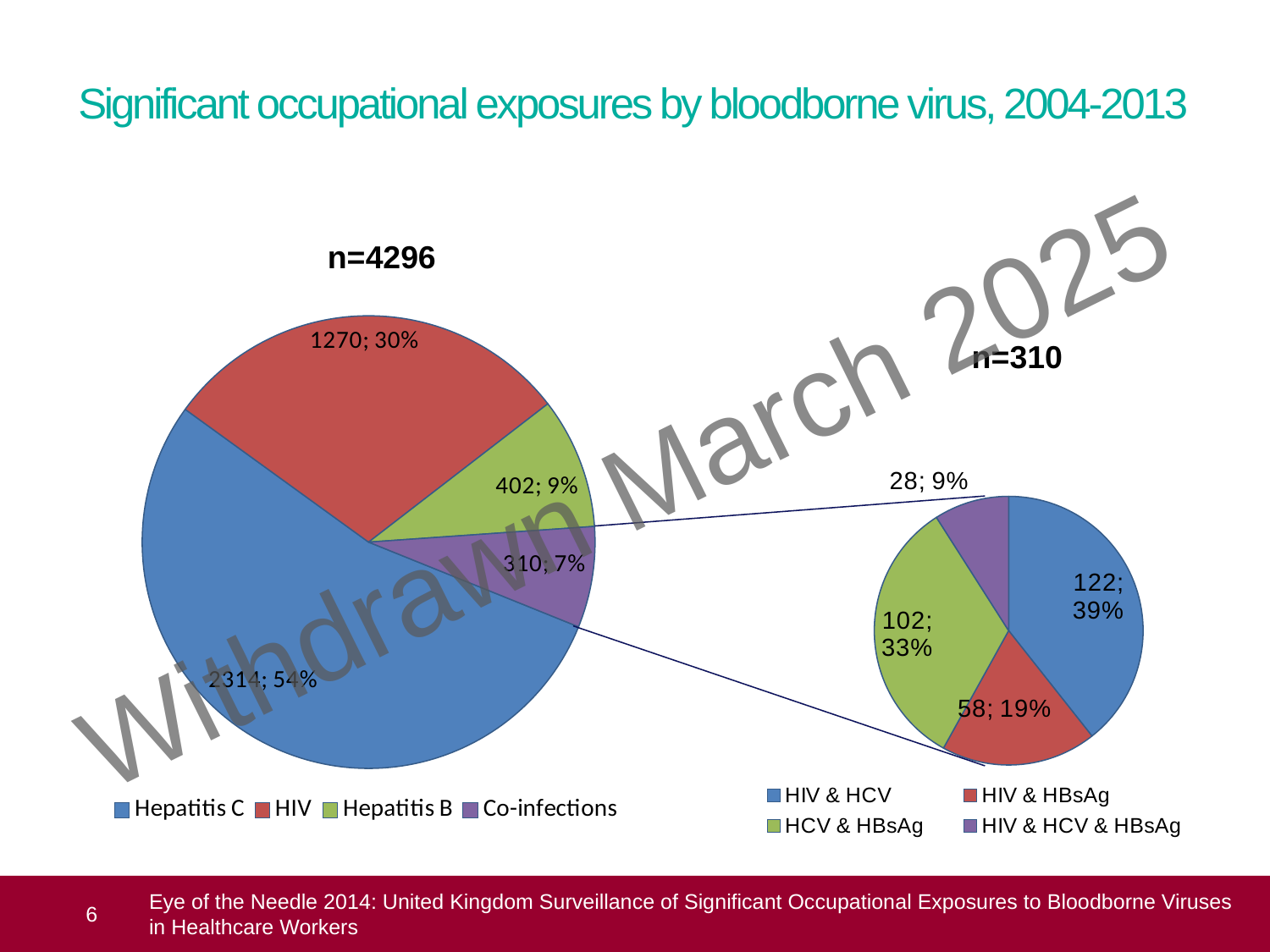

# Significant occupational exposures by bloodborne virus, 2004-2013

### Chart

| Category |
|---|
n=4296

### Chart

| Category |  |
|---|---|
| Hepatitis C | 2314.0 |
| HIV | 1270.0 |
| Hepatitis B | 402.0 |
| Co-infections  | 310.0 |
n=310

### Chart

| Category |  |
|---|---|
| HIV & HCV | 122.0 |
| HIV & HBsAg | 58.0 |
| HCV & HBsAg | 102.0 |
| HIV & HCV & HBsAg | 28.0 |
Withdrawn March 2025
  6

Eye of the Needle 2014: United Kingdom Surveillance of Significant Occupational Exposures to Bloodborne Viruses in Healthcare Workers